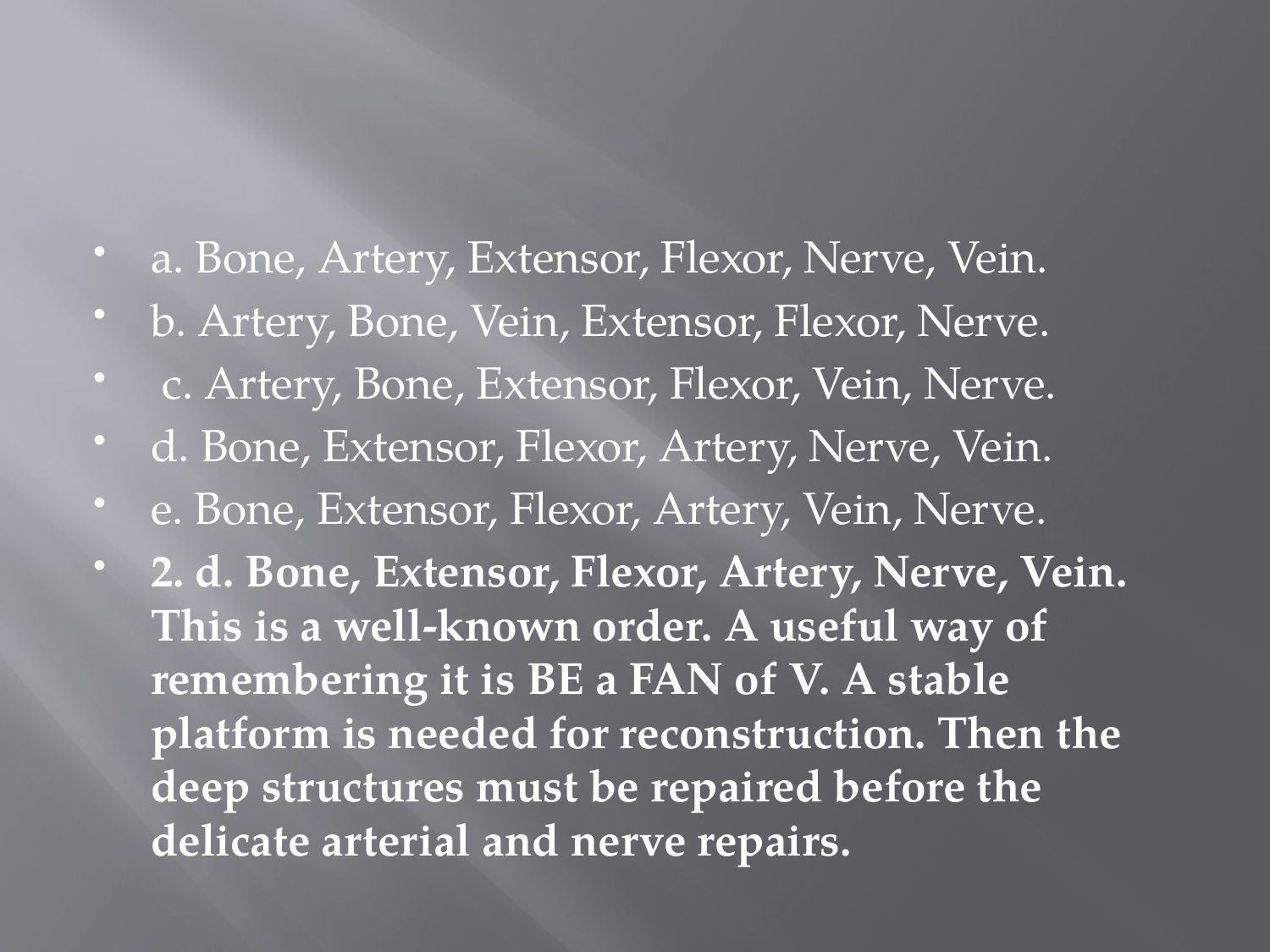

#
a. Bone, Artery, Extensor, Flexor, Nerve, Vein.
b. Artery, Bone, Vein, Extensor, Flexor, Nerve.
 c. Artery, Bone, Extensor, Flexor, Vein, Nerve.
d. Bone, Extensor, Flexor, Artery, Nerve, Vein.
e. Bone, Extensor, Flexor, Artery, Vein, Nerve.
2. d. Bone, Extensor, Flexor, Artery, Nerve, Vein. This is a well-known order. A useful way of remembering it is BE a FAN of V. A stable platform is needed for reconstruction. Then the deep structures must be repaired before the delicate arterial and nerve repairs.